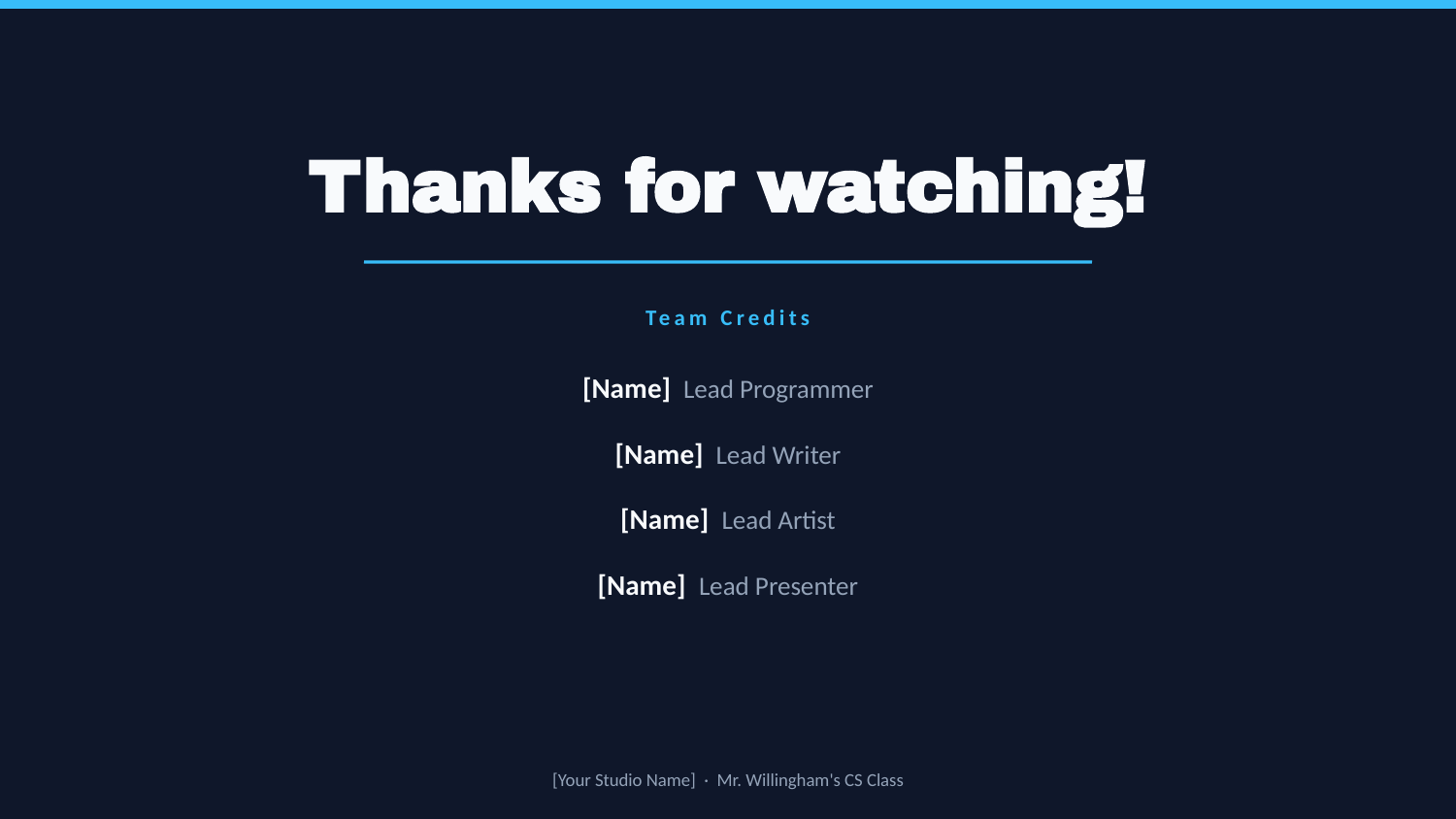

Thanks for watching!

Team Credits
[Name]  Lead Programmer
[Name]  Lead Writer
[Name]  Lead Artist
[Name]  Lead Presenter
[Your Studio Name]  ·  Mr. Willingham's CS Class